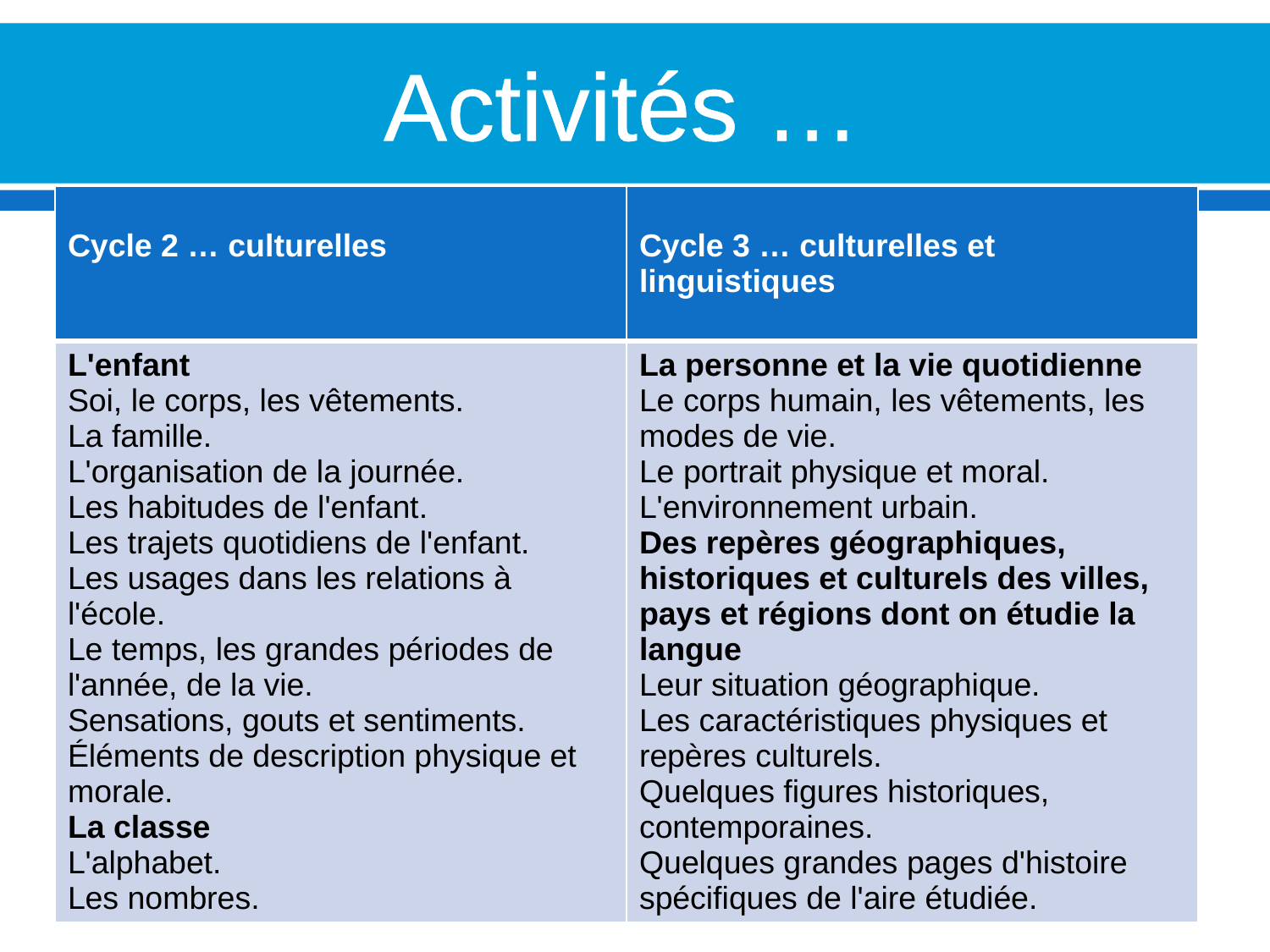

# Activités …
| Cycle 2 … culturelles | Cycle 3 … culturelles et linguistiques |
| --- | --- |
| L'enfant Soi, le corps, les vêtements. La famille. L'organisation de la journée. Les habitudes de l'enfant. Les trajets quotidiens de l'enfant. Les usages dans les relations à l'école. Le temps, les grandes périodes de l'année, de la vie. Sensations, gouts et sentiments. Éléments de description physique et morale. La classe L'alphabet. Les nombres. | La personne et la vie quotidienne Le corps humain, les vêtements, les modes de vie. Le portrait physique et moral. L'environnement urbain. Des repères géographiques, historiques et culturels des villes, pays et régions dont on étudie la langue Leur situation géographique. Les caractéristiques physiques et repères culturels. Quelques figures historiques, contemporaines. Quelques grandes pages d'histoire spécifiques de l'aire étudiée. |